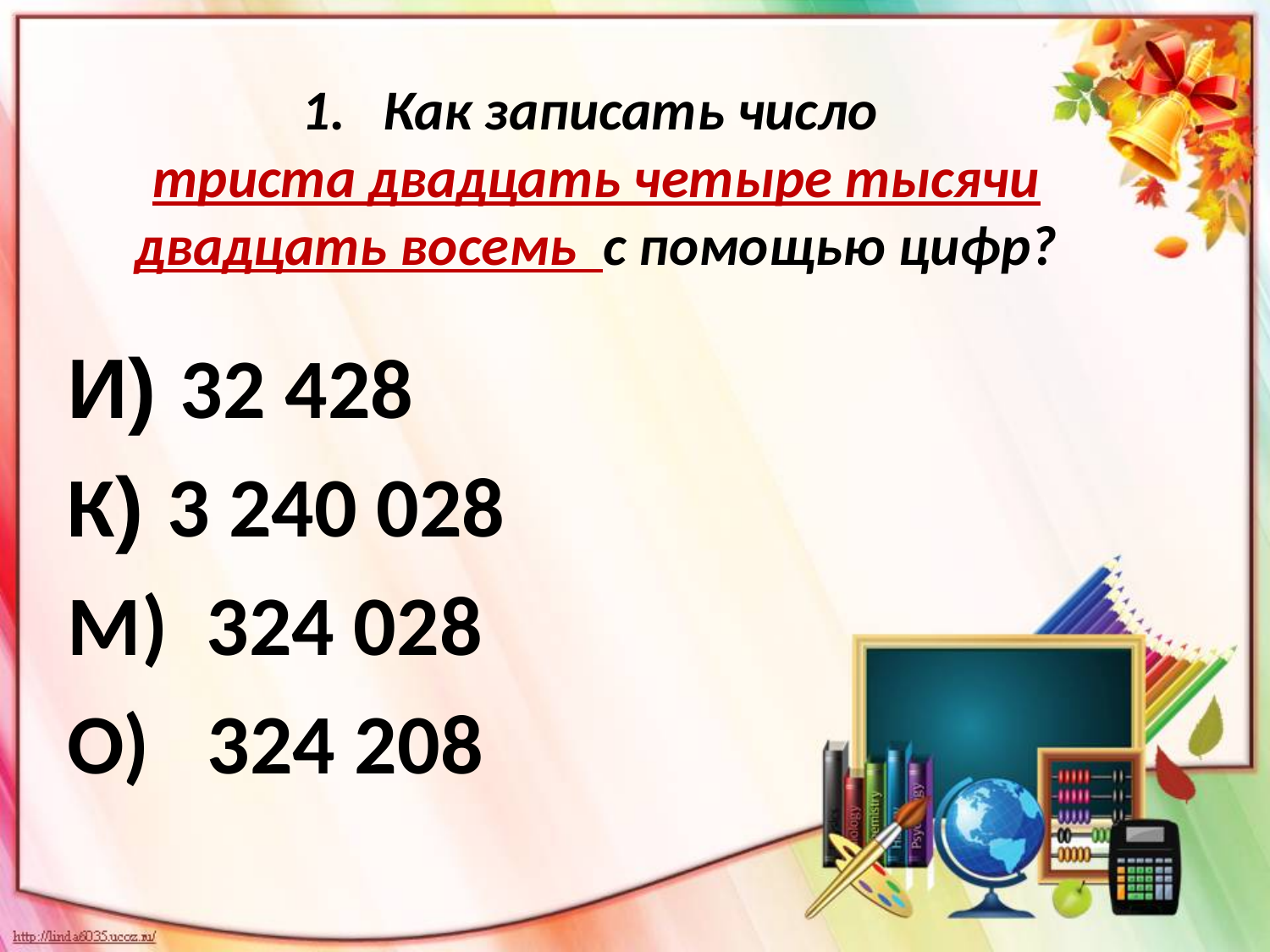

# 1.   Как записать число триста двадцать четыре тысячи двадцать восемь  с помощью цифр?
И) 32 428
К) 3 240 028
М)  324 028
О)   324 208